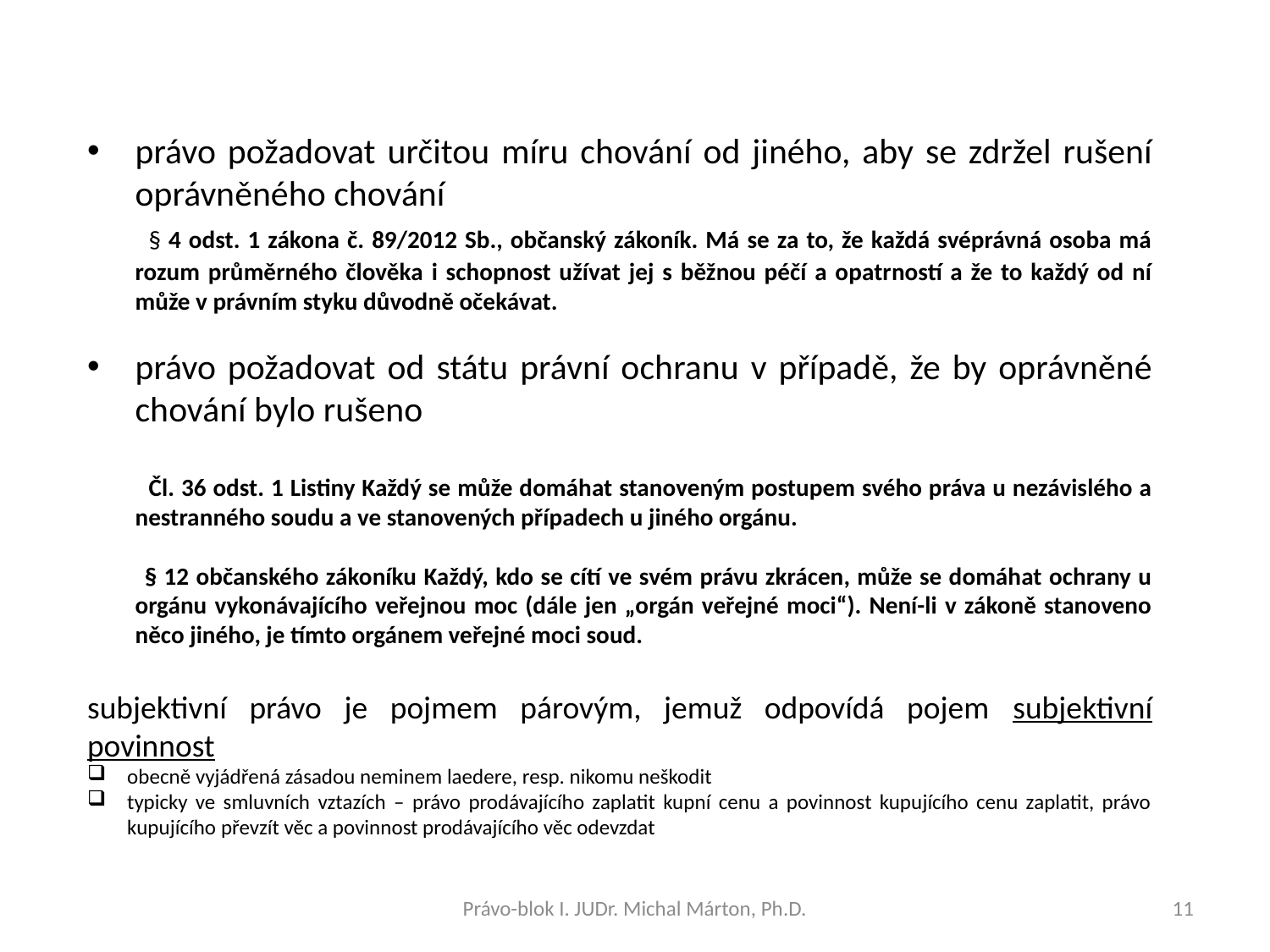

právo požadovat určitou míru chování od jiného, aby se zdržel rušení oprávněného chování
      § 4 odst. 1 zákona č. 89/2012 Sb., občanský zákoník. Má se za to, že každá svéprávná osoba má rozum průměrného člověka i schopnost užívat jej s běžnou péčí a opatrností a že to každý od ní může v právním styku důvodně očekávat.

právo požadovat od státu právní ochranu v případě, že by oprávněné chování bylo rušeno

         Čl. 36 odst. 1 Listiny Každý se může domáhat stanoveným postupem svého práva u nezávislého a nestranného soudu a ve stanovených případech u jiného orgánu.

        § 12 občanského zákoníku Každý, kdo se cítí ve svém právu zkrácen, může se domáhat ochrany u orgánu vykonávajícího veřejnou moc (dále jen „orgán veřejné moci“). Není-li v zákoně stanoveno něco jiného, je tímto orgánem veřejné moci soud.

subjektivní právo je pojmem párovým, jemuž odpovídá pojem subjektivní povinnost
obecně vyjádřená zásadou neminem laedere, resp. nikomu neškodit
typicky ve smluvních vztazích – právo prodávajícího zaplatit kupní cenu a povinnost kupujícího cenu zaplatit, právo kupujícího převzít věc a povinnost prodávajícího věc odevzdat

Právo-blok I. JUDr. Michal Márton, Ph.D.
11